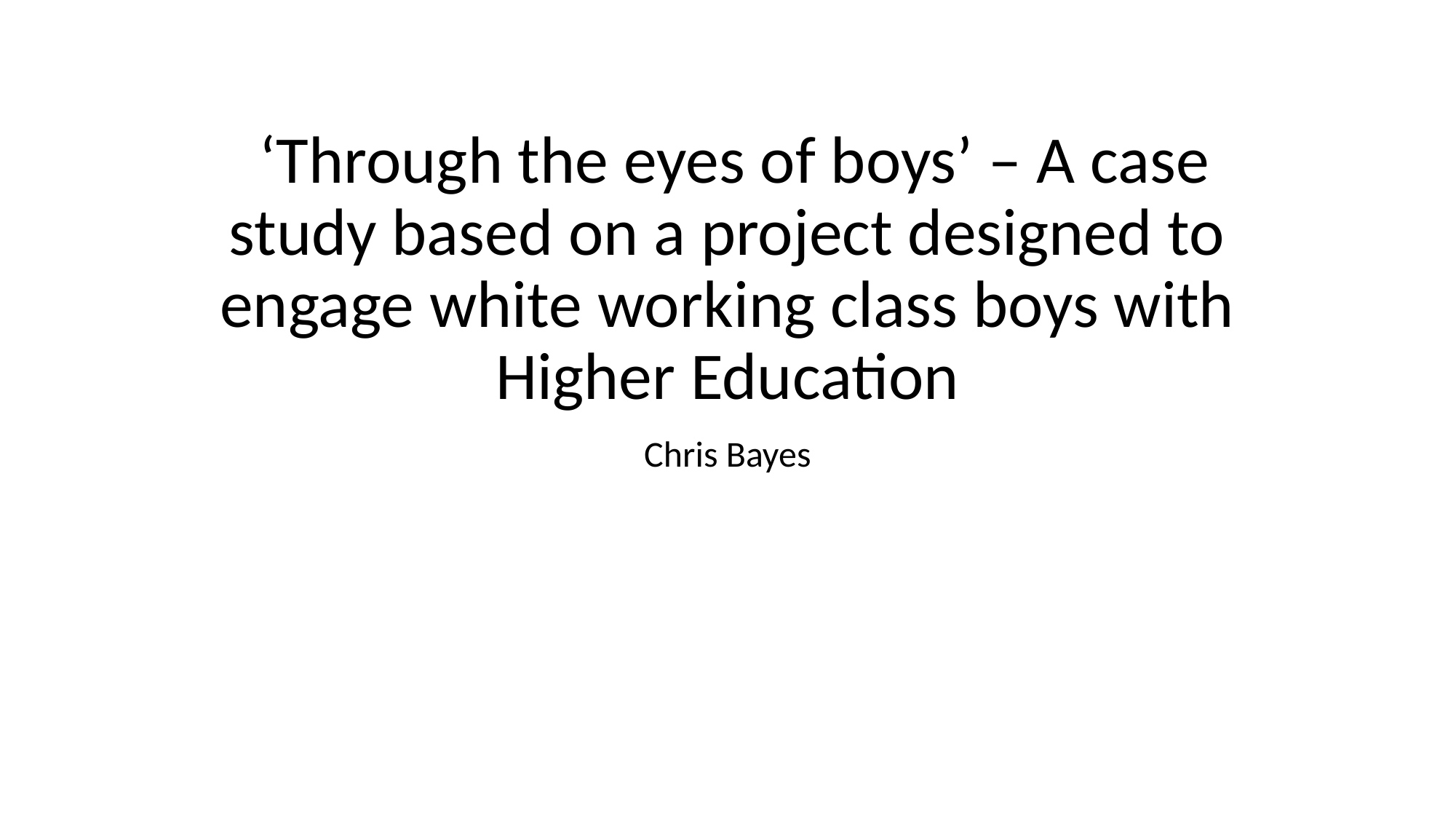

# ‘Through the eyes of boys’ – A case study based on a project designed to engage white working class boys with Higher Education
Chris Bayes